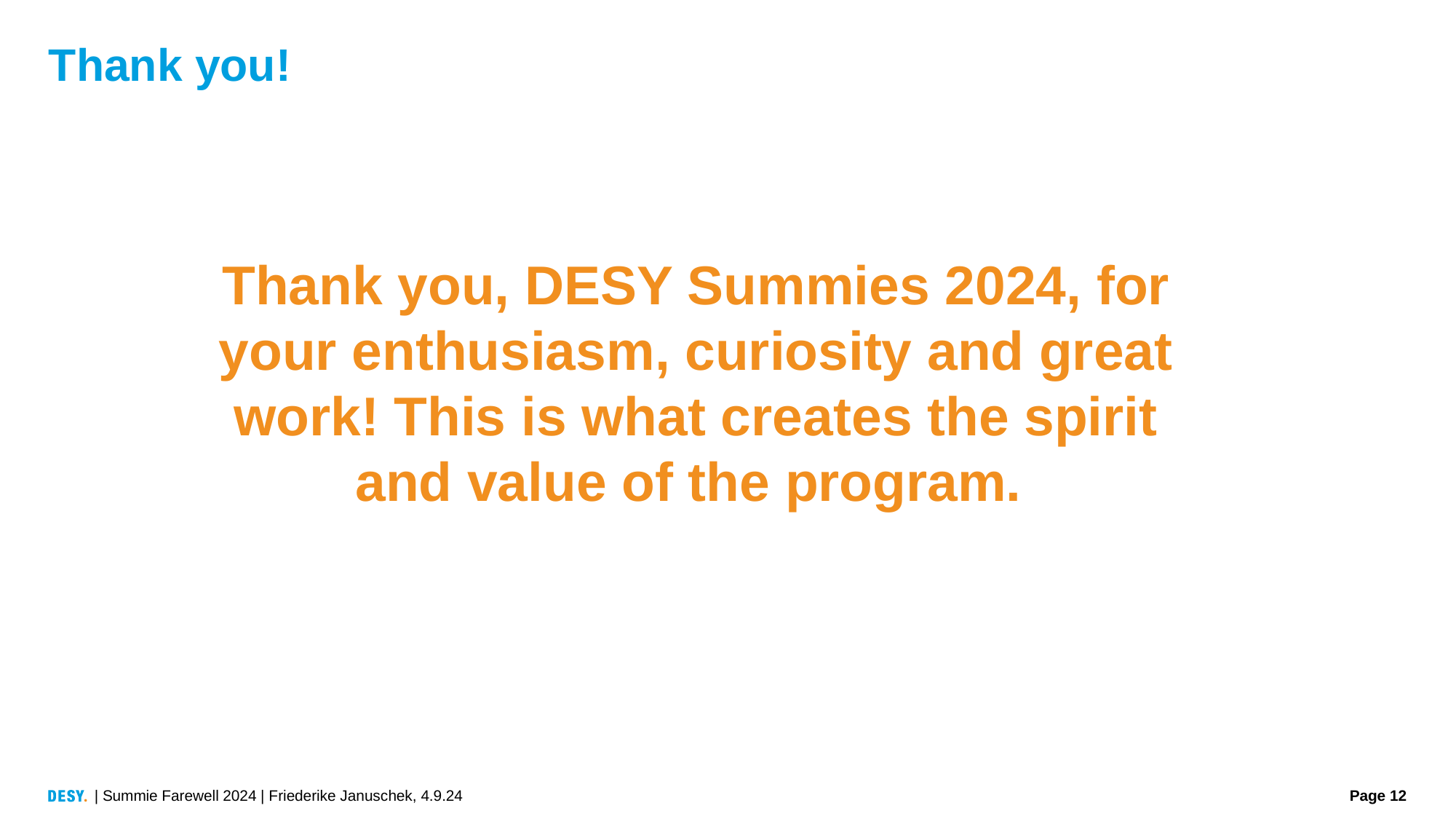

# Thank you!
Thank you, DESY Summies 2024, for your enthusiasm, curiosity and great work! This is what creates the spirit and value of the program.
| Summie Farewell 2024 | Friederike Januschek, 4.9.24